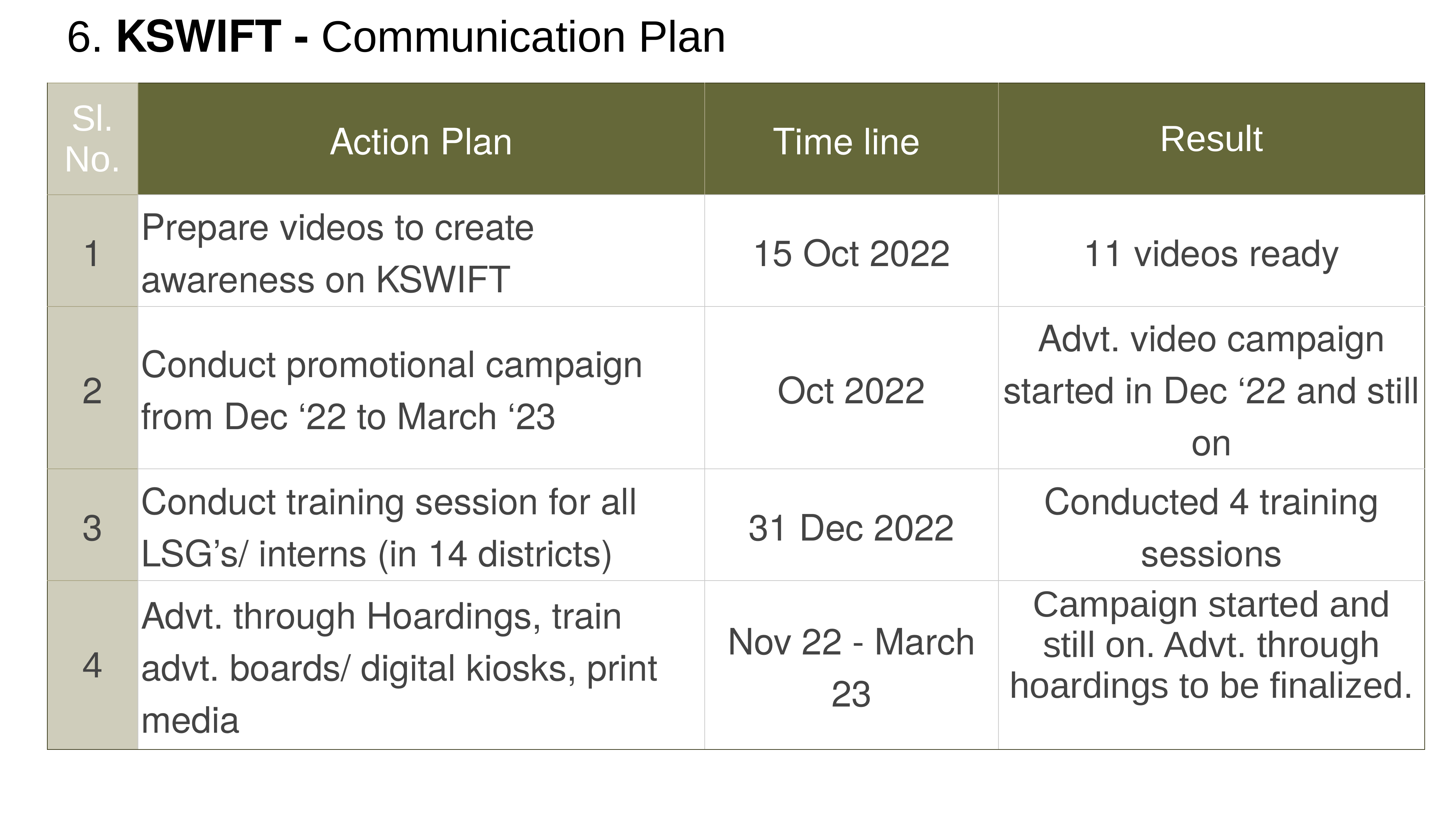

# 6. KSWIFT - Communication Plan
| Sl. No. | Action Plan | Time line | Result |
| --- | --- | --- | --- |
| 1 | Prepare videos to create awareness on KSWIFT | 15 Oct 2022 | 11 videos ready |
| 2 | Conduct promotional campaign from Dec ‘22 to March ‘23 | Oct 2022 | Advt. video campaign started in Dec ‘22 and still on |
| 3 | Conduct training session for all LSG’s/ interns (in 14 districts) | 31 Dec 2022 | Conducted 4 training sessions |
| 4 | Advt. through Hoardings, train advt. boards/ digital kiosks, print media | Nov 22 - March 23 | Campaign started and still on. Advt. through hoardings to be finalized. |